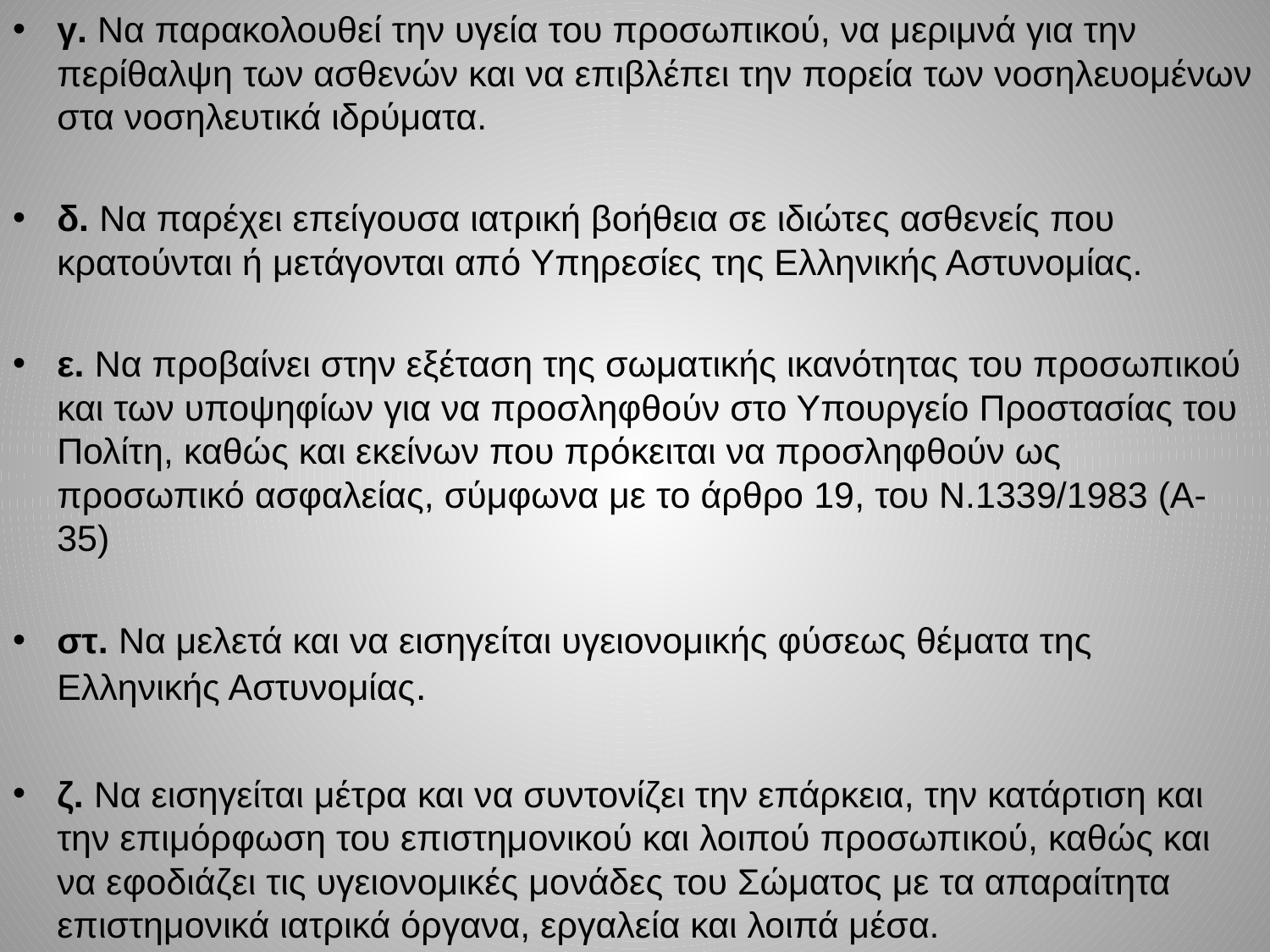

γ. Να παρακολουθεί την υγεία του προσωπικού, να μεριμνά για την περίθαλψη των ασθενών και να επιβλέπει την πορεία των νοσηλευομένων στα νοσηλευτικά ιδρύματα.

δ. Να παρέχει επείγουσα ιατρική βοήθεια σε ιδιώτες ασθενείς που κρατούνται ή μετάγονται από Υπηρεσίες της Ελληνικής Αστυνομίας.

ε. Να προβαίνει στην εξέταση της σωματικής ικανότητας του προσωπικού και των υποψηφίων για να προσληφθούν στο Υπουργείο Προστασίας του Πολίτη, καθώς και εκείνων που πρόκειται να προσληφθούν ως προσωπικό ασφαλείας, σύμφωνα με το άρθρο 19, του Ν.1339/1983 (Α-35)

στ. Να μελετά και να εισηγείται υγειονομικής φύσεως θέματα της Ελληνικής Αστυνομίας.

ζ. Να εισηγείται μέτρα και να συντονίζει την επάρκεια, την κατάρτιση και την επιμόρφωση του επιστημονικού και λοιπού προσωπικού, καθώς και να εφοδιάζει τις υγειονομικές μονάδες του Σώματος με τα απαραίτητα επιστημονικά ιατρικά όργανα, εργαλεία και λοιπά μέσα.

#